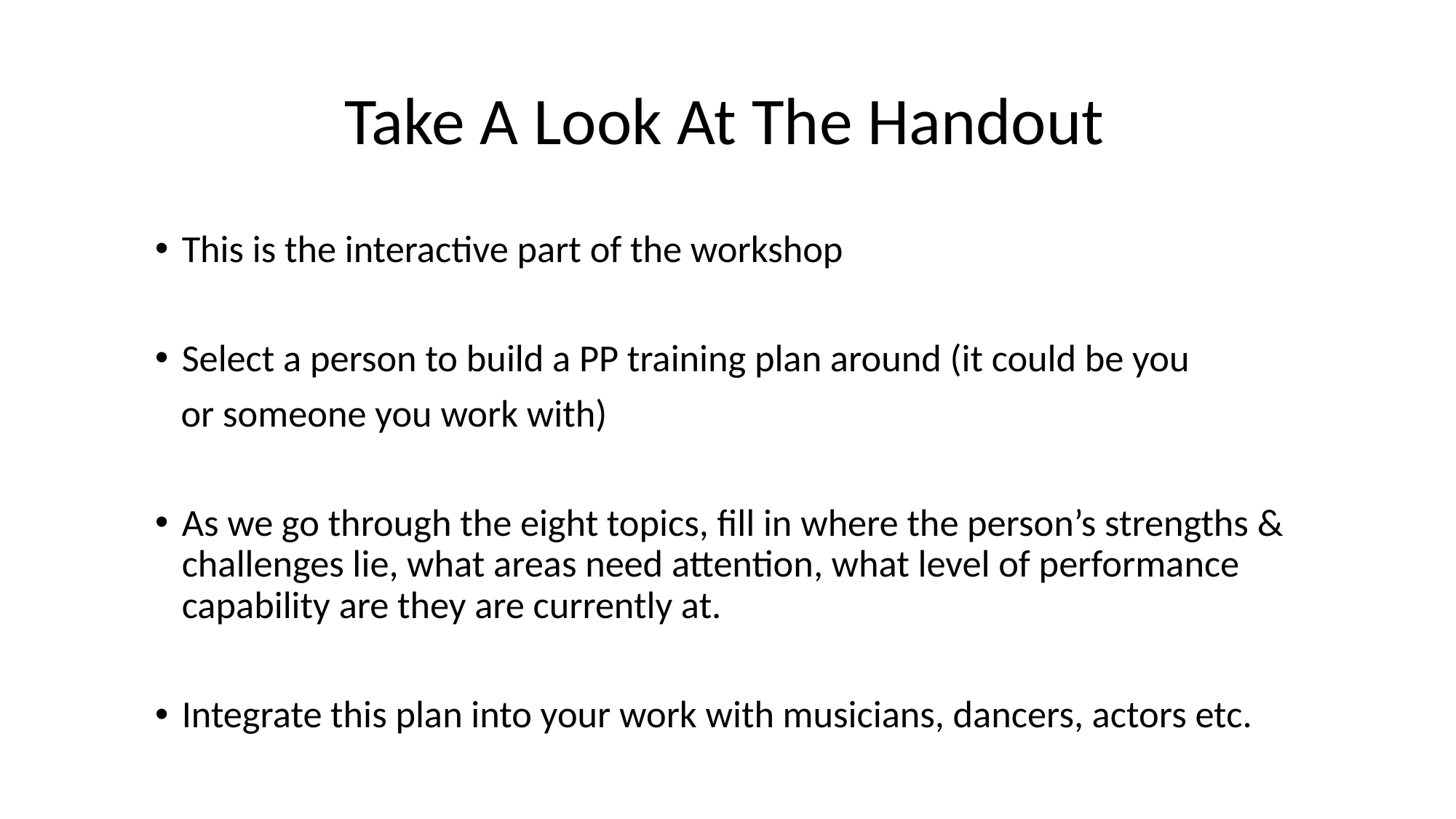

# Take A Look At The Handout
This is the interactive part of the workshop

Select a person to build a PP training plan around (it could be you
   or someone you work with)

As we go through the eight topics, fill in where the person’s strengths & challenges lie, what areas need attention, what level of performance capability are they are currently at.

Integrate this plan into your work with musicians, dancers, actors etc.